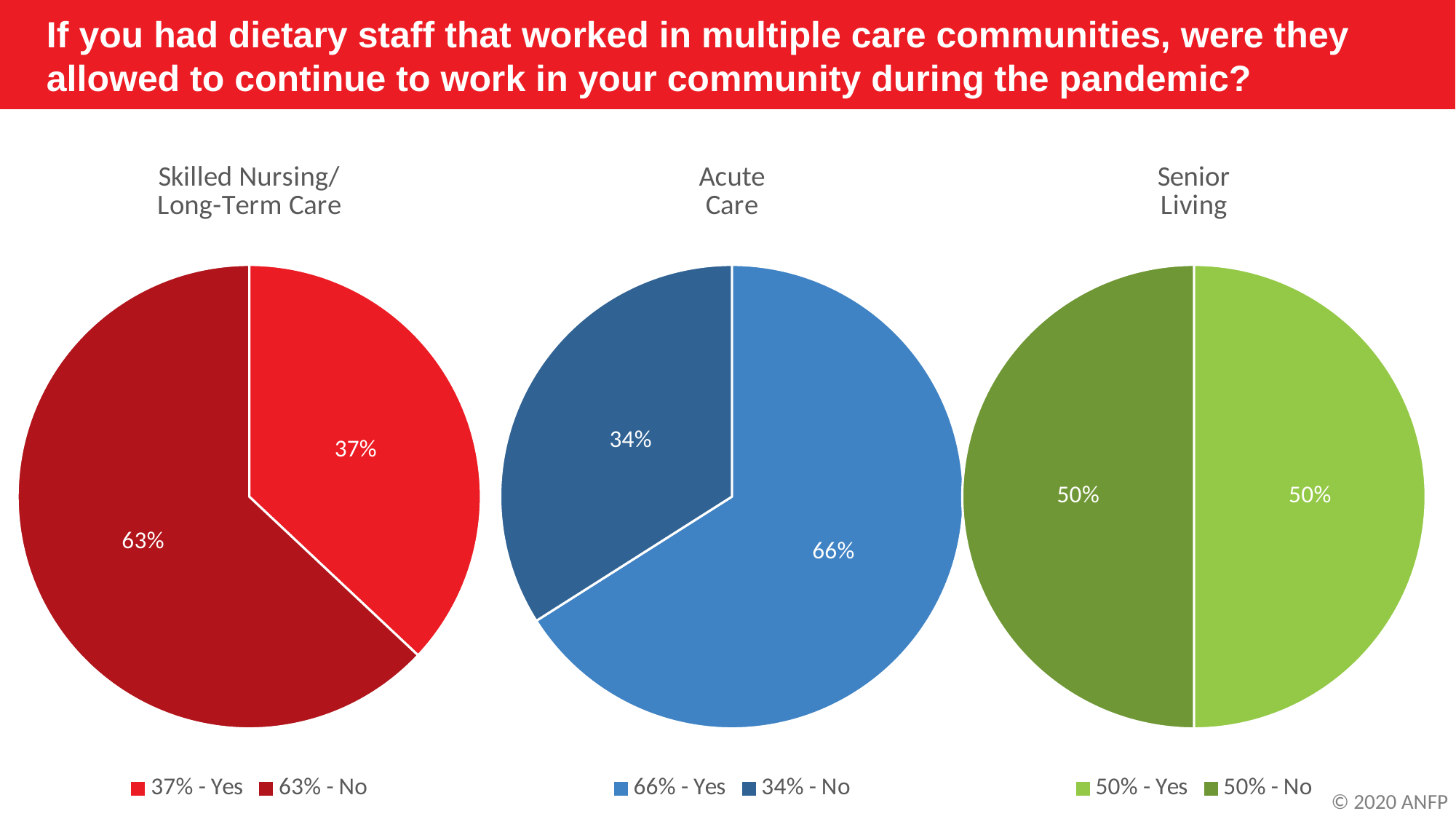

If you had dietary staff that worked in multiple care communities, were they allowed to continue to work in your community during the pandemic?

### Chart: Skilled Nursing/
Long-Term Care

| Category | Skilled Nursing/Long-Term Care |
|---|---|
| 37% - Yes | 0.37 |
| 63% - No | 0.63 |

### Chart: Acute
Care

| Category | Acute Care |
|---|---|
| 66% - Yes | 0.66 |
| 34% - No | 0.34 |

### Chart: Senior
Living

| Category | Senior Living |
|---|---|
| 50% - Yes | 0.5 |
| 50% - No | 0.5 |
© 2020 ANFP